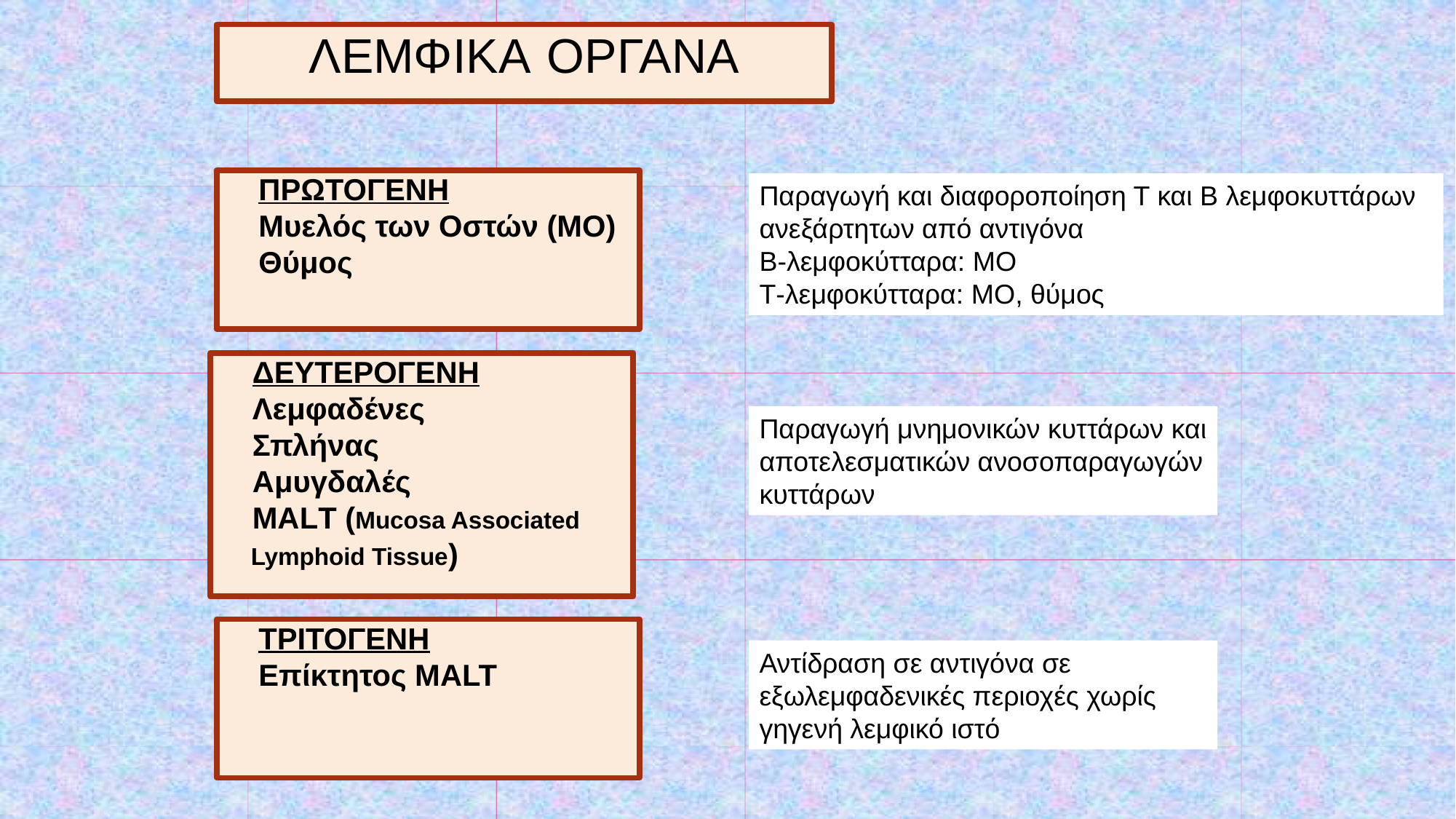

ΛΕΜΦΙΚΑ ΟΡΓΑΝΑ
     ΠΡΩΤΟΓΕΝΗ
     Μυελός των Οστών (ΜΟ)
     Θύμος

Παραγωγή και διαφοροποίηση Τ και Β λεμφοκυττάρων
ανεξάρτητων από αντιγόνα
Β-λεμφοκύτταρα: ΜΟ
Τ-λεμφοκύτταρα: ΜΟ, θύμος
     ΔΕΥΤΕΡΟΓΕΝΗ
     Λεμφαδένες
     Σπλήνας
     Αμυγδαλές
     MALΤ (Mucosa Associated
      Lymphoid Tissue)

Παραγωγή μνημονικών κυττάρων και αποτελεσματικών ανοσοπαραγωγών κυττάρων
     ΤΡΙΤΟΓΕΝΗ
     Επίκτητος MALT

Αντίδραση σε αντιγόνα σε εξωλεμφαδενικές περιοχές χωρίς γηγενή λεμφικό ιστό